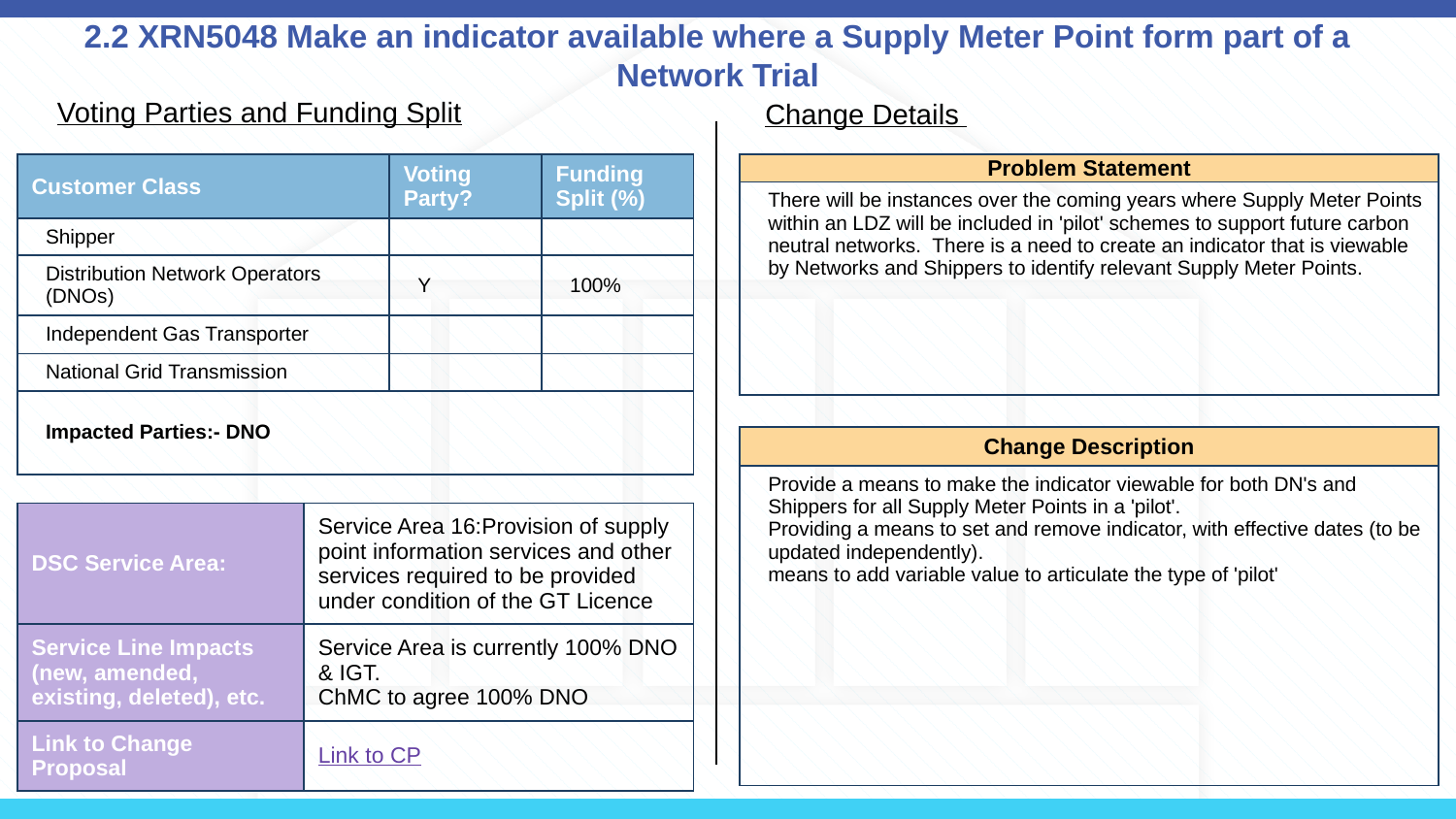

# 2.2 XRN5048 Make an indicator available where a Supply Meter Point form part of a Network Trial
Voting Parties and Funding Split
Change Details
| Customer Class | Voting Party? | Funding Split (%) |
| --- | --- | --- |
| Shipper |  |  |
| Distribution Network Operators (DNOs) | Y | 100% |
| Independent Gas Transporter |  |  |
| National Grid Transmission |  |  |
| Impacted Parties:- DNO |  |  |
| Problem Statement |
| --- |
| There will be instances over the coming years where Supply Meter Points within an LDZ will be included in 'pilot' schemes to support future carbon neutral networks. There is a need to create an indicator that is viewable by Networks and Shippers to identify relevant Supply Meter Points. |
| Change Description |
| --- |
| Provide a means to make the indicator viewable for both DN's and Shippers for all Supply Meter Points in a 'pilot'. Providing a means to set and remove indicator, with effective dates (to be updated independently). means to add variable value to articulate the type of 'pilot' |
| DSC Service Area: | Service Area 16:Provision of supply point information services and other services required to be provided under condition of the GT Licence |
| --- | --- |
| Service Line Impacts (new, amended, existing, deleted), etc. | Service Area is currently 100% DNO & IGT. ChMC to agree 100% DNO |
| Link to Change Proposal | Link to CP |